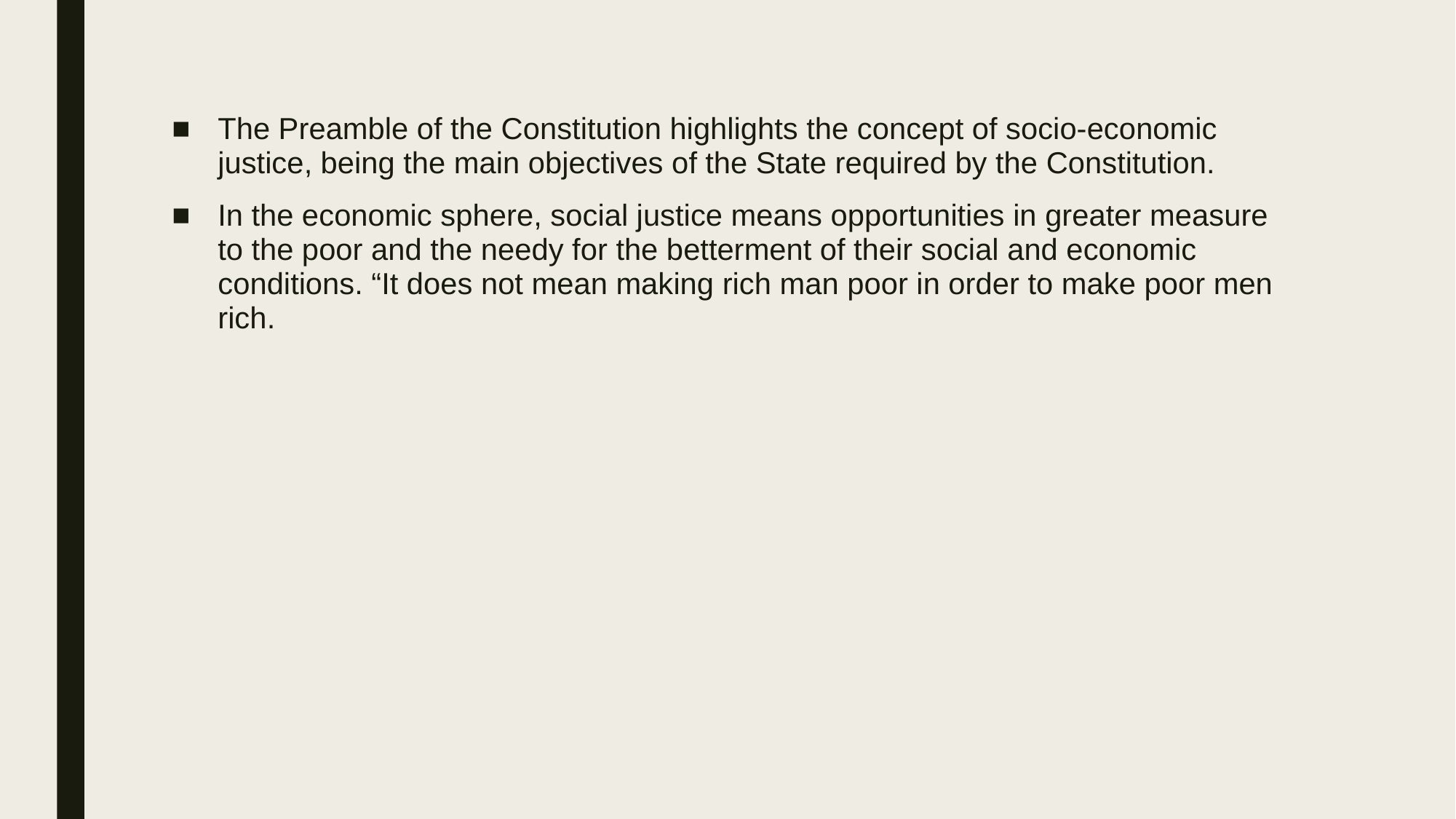

The Preamble of the Constitution highlights the concept of socio-economic justice, being the main objectives of the State required by the Constitution.
In the economic sphere, social justice means opportunities in greater measure to the poor and the needy for the betterment of their social and economic conditions. “It does not mean making rich man poor in order to make poor men rich.